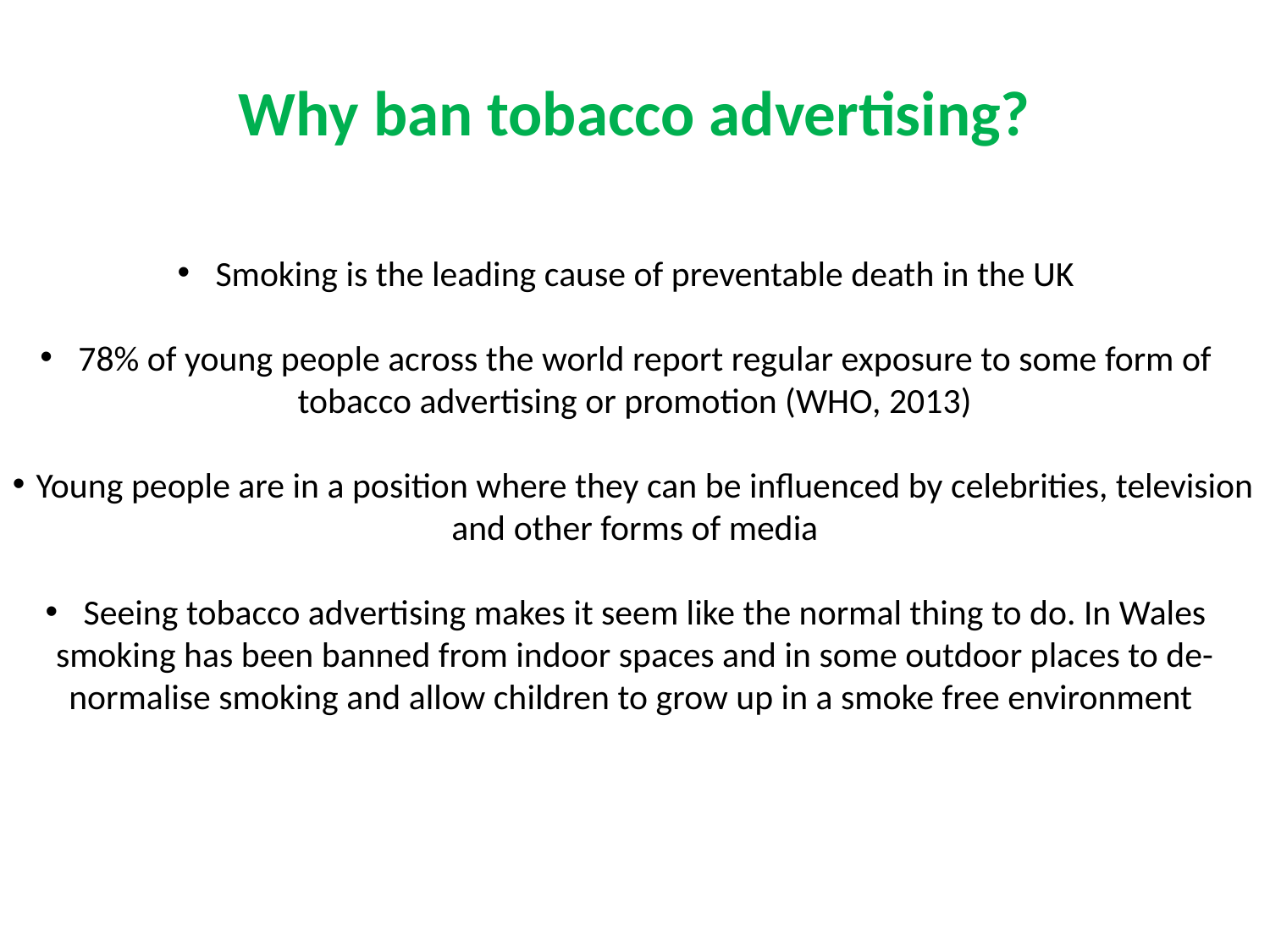

Why ban tobacco advertising?
 Smoking is the leading cause of preventable death in the UK

 78% of young people across the world report regular exposure to some form of tobacco advertising or promotion (WHO, 2013)

 Young people are in a position where they can be influenced by celebrities, television and other forms of media

 Seeing tobacco advertising makes it seem like the normal thing to do. In Wales smoking has been banned from indoor spaces and in some outdoor places to de-normalise smoking and allow children to grow up in a smoke free environment